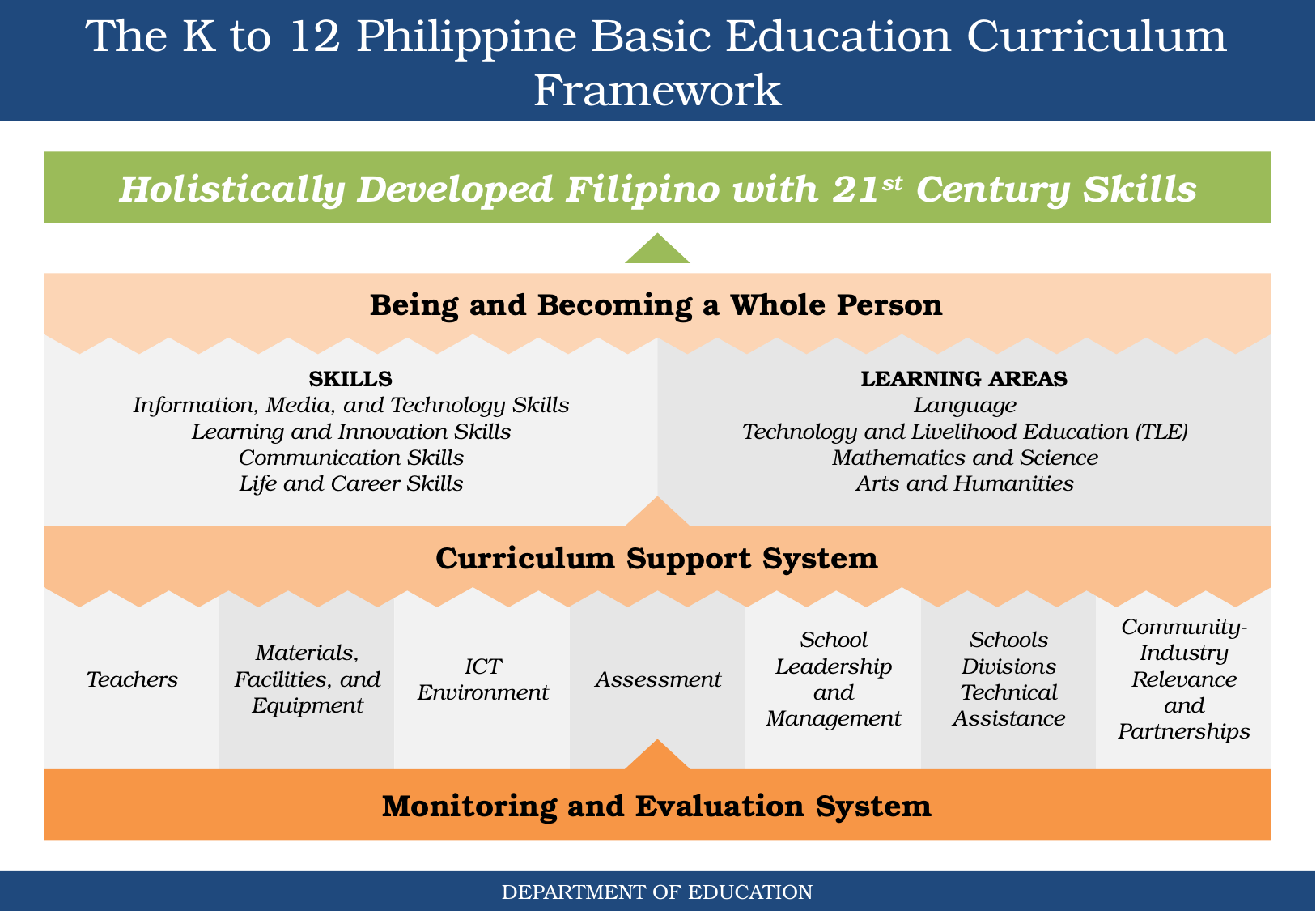

The K to 12 Philippine Basic Education Curriculum Framework
Holistically Developed Filipino with 21st Century Skills

Being and Becoming a Whole Person
SKILLS
Information, Media, and Technology Skills
Learning and Innovation Skills
Communication Skills
Life and Career Skills

LEARNING AREAS
Language
Technology and Livelihood Education (TLE)
Mathematics and Science
Arts and Humanities

Curriculum Support System
Teachers

Materials, Facilities, and Equipment
ICT
Environment
Assessment
School Leadership and Management
Schools Divisions Technical Assistance
Community-Industry Relevance and Partnerships

Monitoring and Evaluation System

DEPARTMENT OF EDUCATION